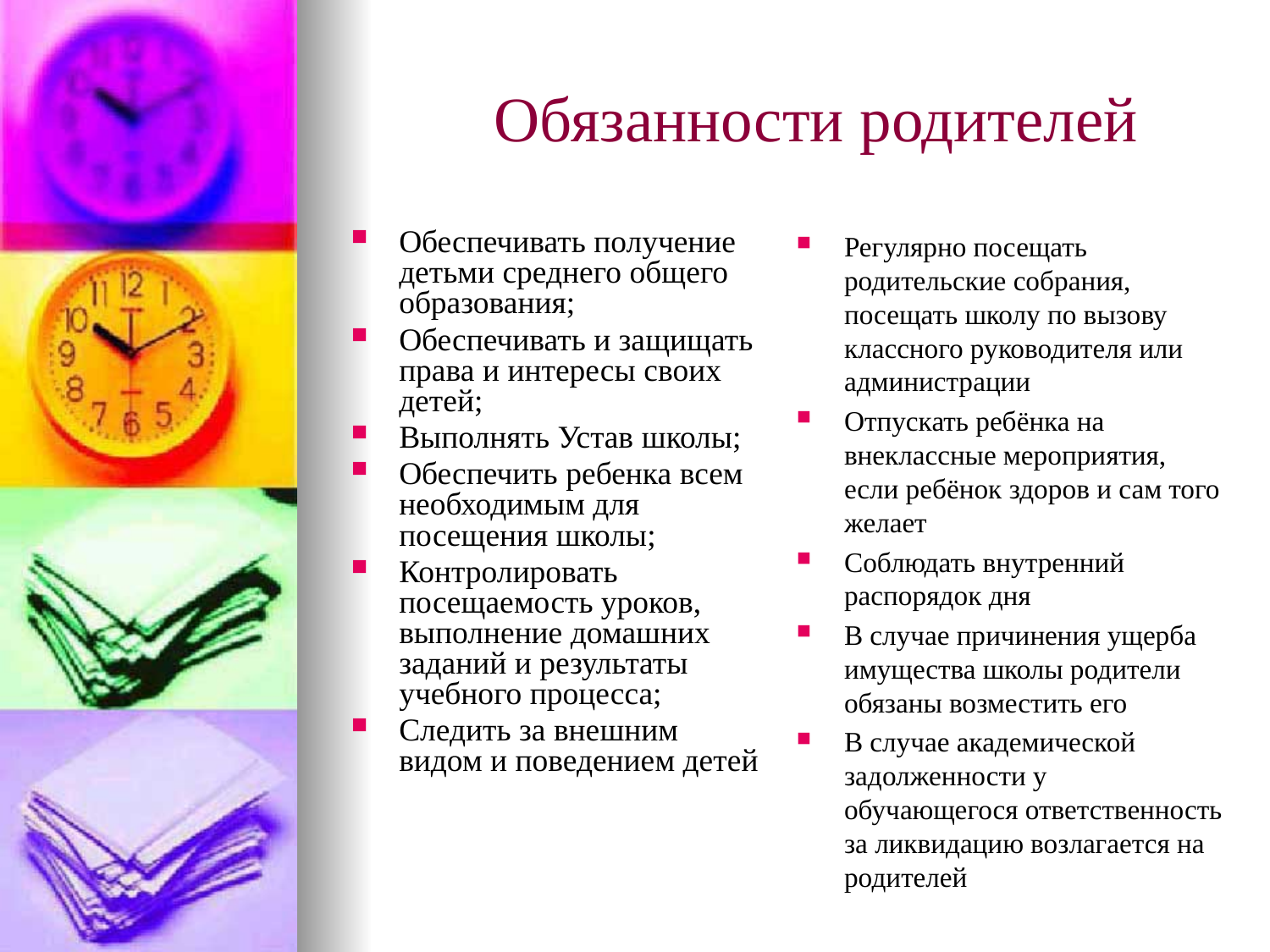

# Обязанности родителей
Обеспечивать получение детьми среднего общего образования;
Обеспечивать и защищать права и интересы своих детей;
Выполнять Устав школы;
Обеспечить ребенка всем необходимым для посещения школы;
Контролировать посещаемость уроков, выполнение домашних заданий и результаты учебного процесса;
Следить за внешним видом и поведением детей

Регулярно посещать родительские собрания, посещать школу по вызову классного руководителя или администрации
Отпускать ребёнка на внеклассные мероприятия, если ребёнок здоров и сам того желает
Соблюдать внутренний распорядок дня
В случае причинения ущерба имущества школы родители обязаны возместить его
В случае академической задолженности у обучающегося ответственность за ликвидацию возлагается на родителей